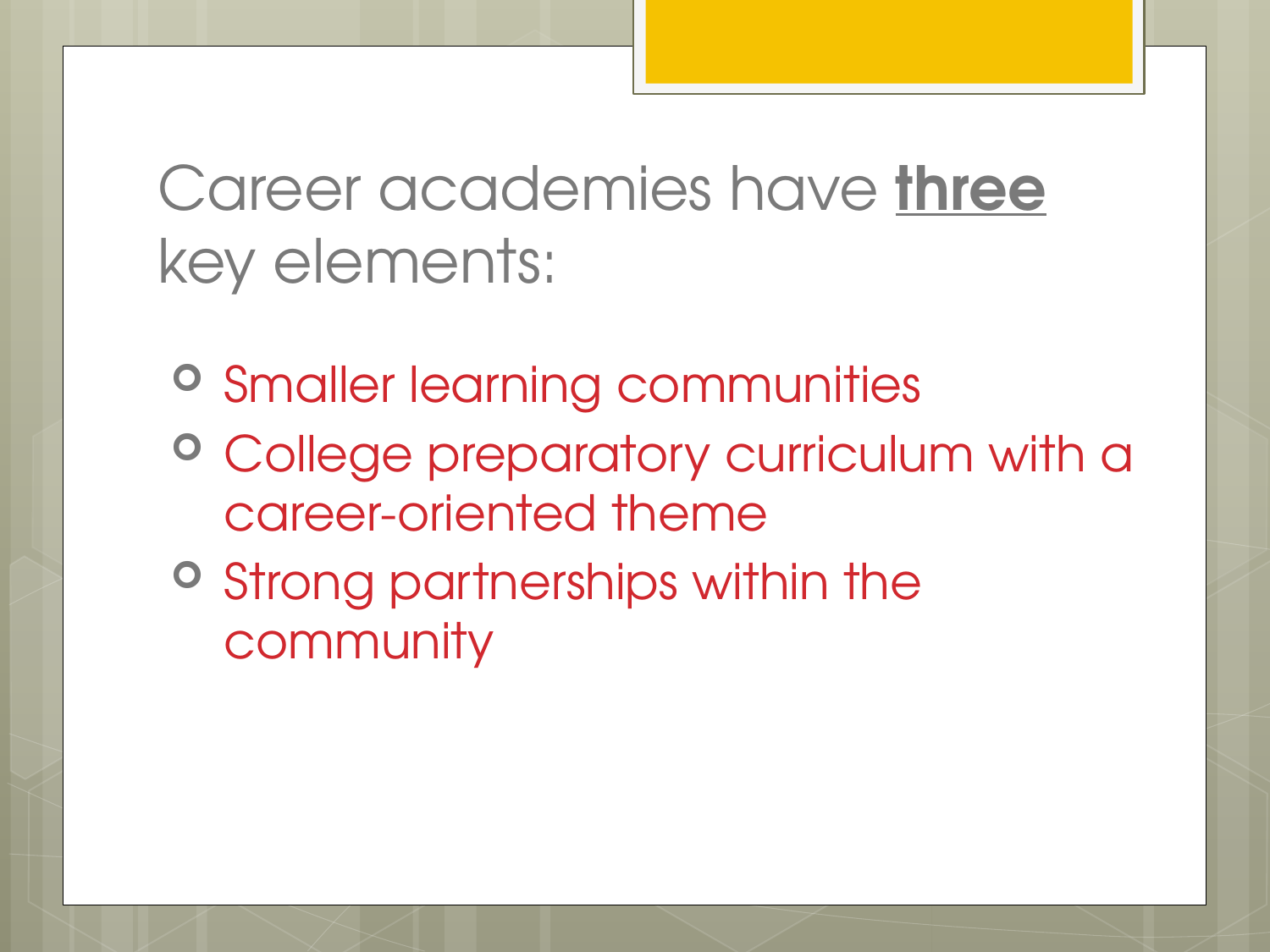

# Career academies have three key elements:
Smaller learning communities
College preparatory curriculum with a career-oriented theme
Strong partnerships within the community